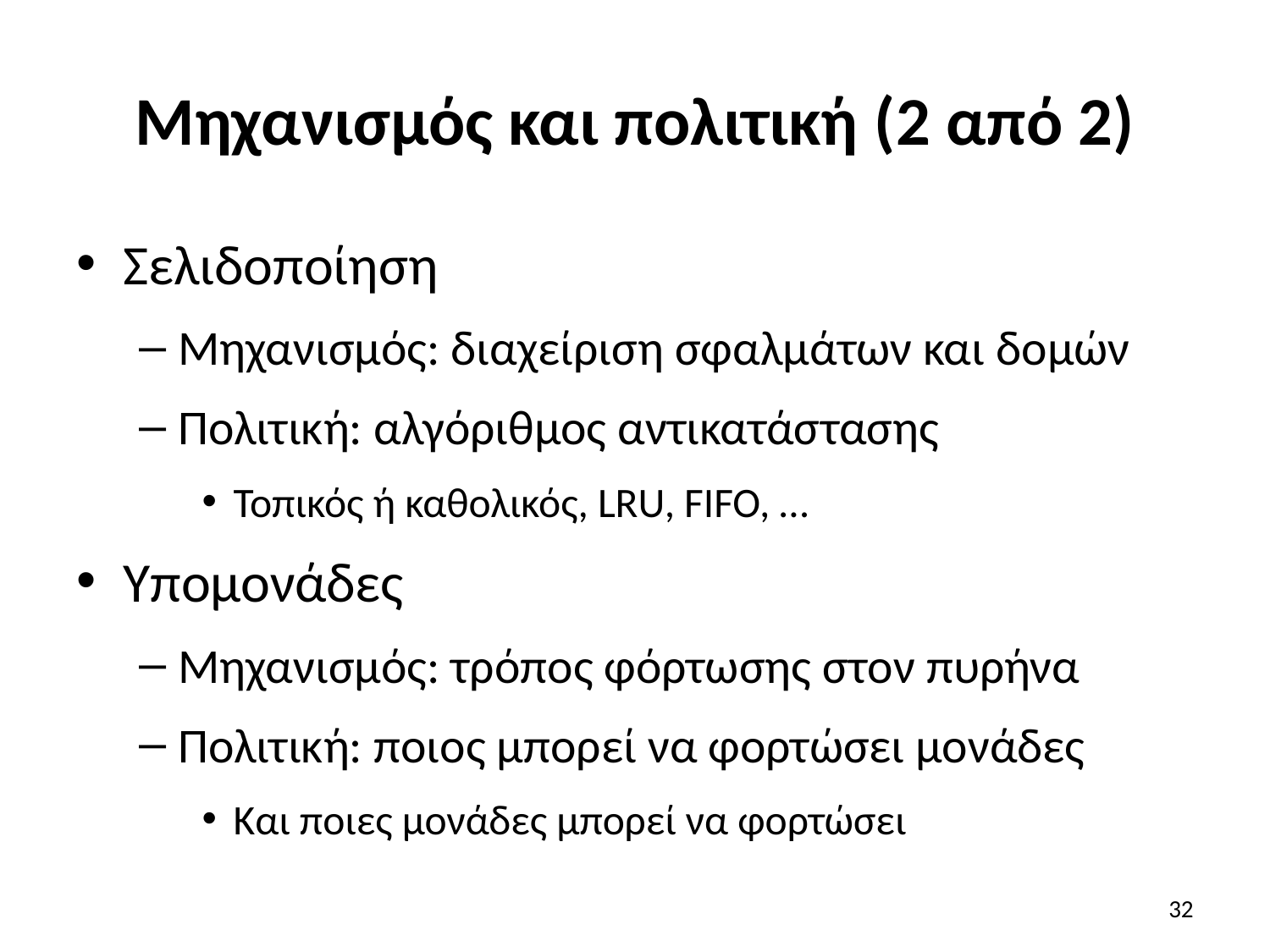

# Μηχανισμός και πολιτική (2 από 2)
Σελιδοποίηση
Μηχανισμός: διαχείριση σφαλμάτων και δομών
Πολιτική: αλγόριθμος αντικατάστασης
Τοπικός ή καθολικός, LRU, FIFO, …
Υπομονάδες
Μηχανισμός: τρόπος φόρτωσης στον πυρήνα
Πολιτική: ποιος μπορεί να φορτώσει μονάδες
Και ποιες μονάδες μπορεί να φορτώσει
32